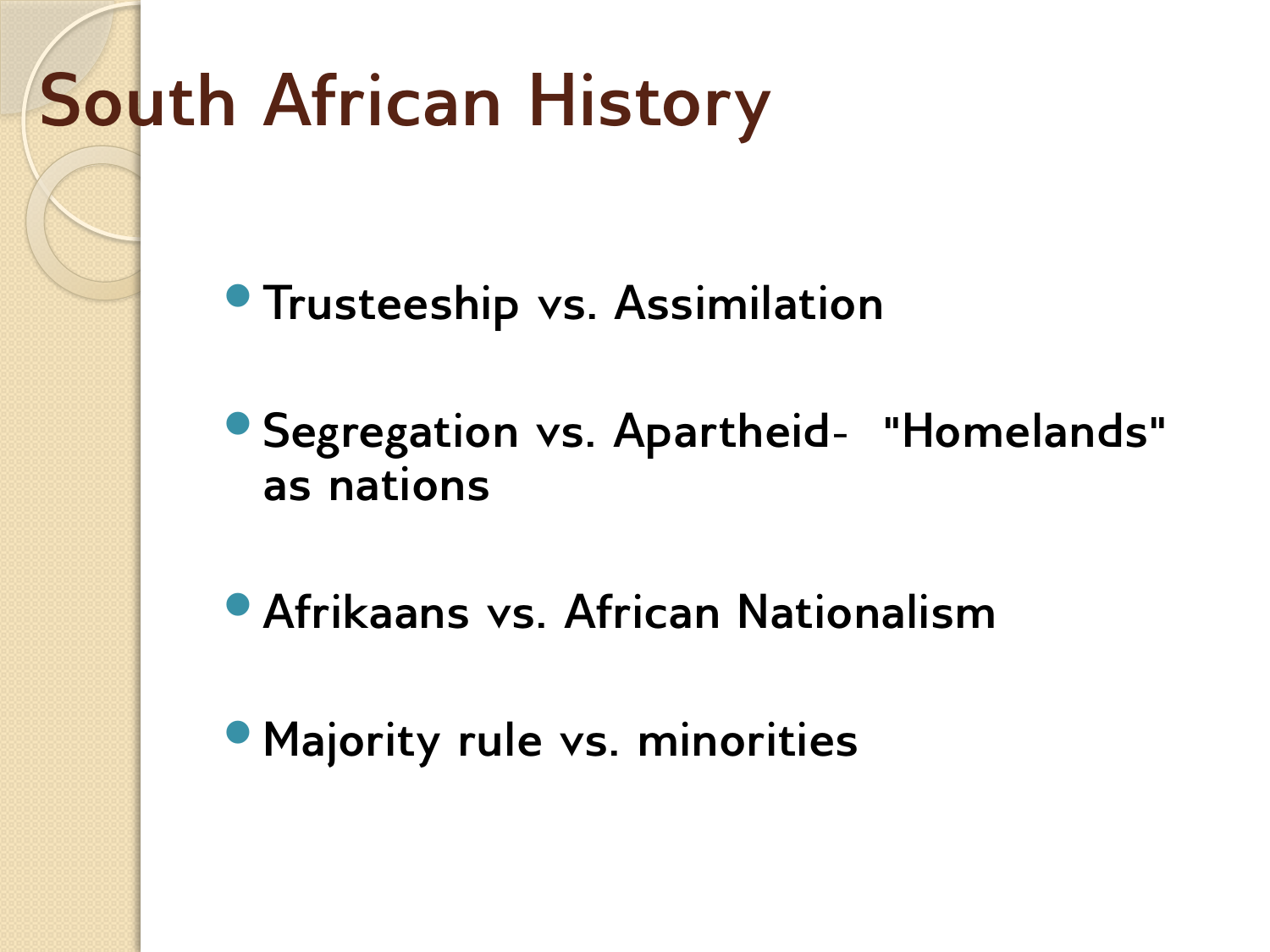

# South African History

Trusteeship vs. Assimilation

Segregation vs. Apartheid-  "Homelands" as nations

Afrikaans vs. African Nationalism

Majority rule vs. minorities